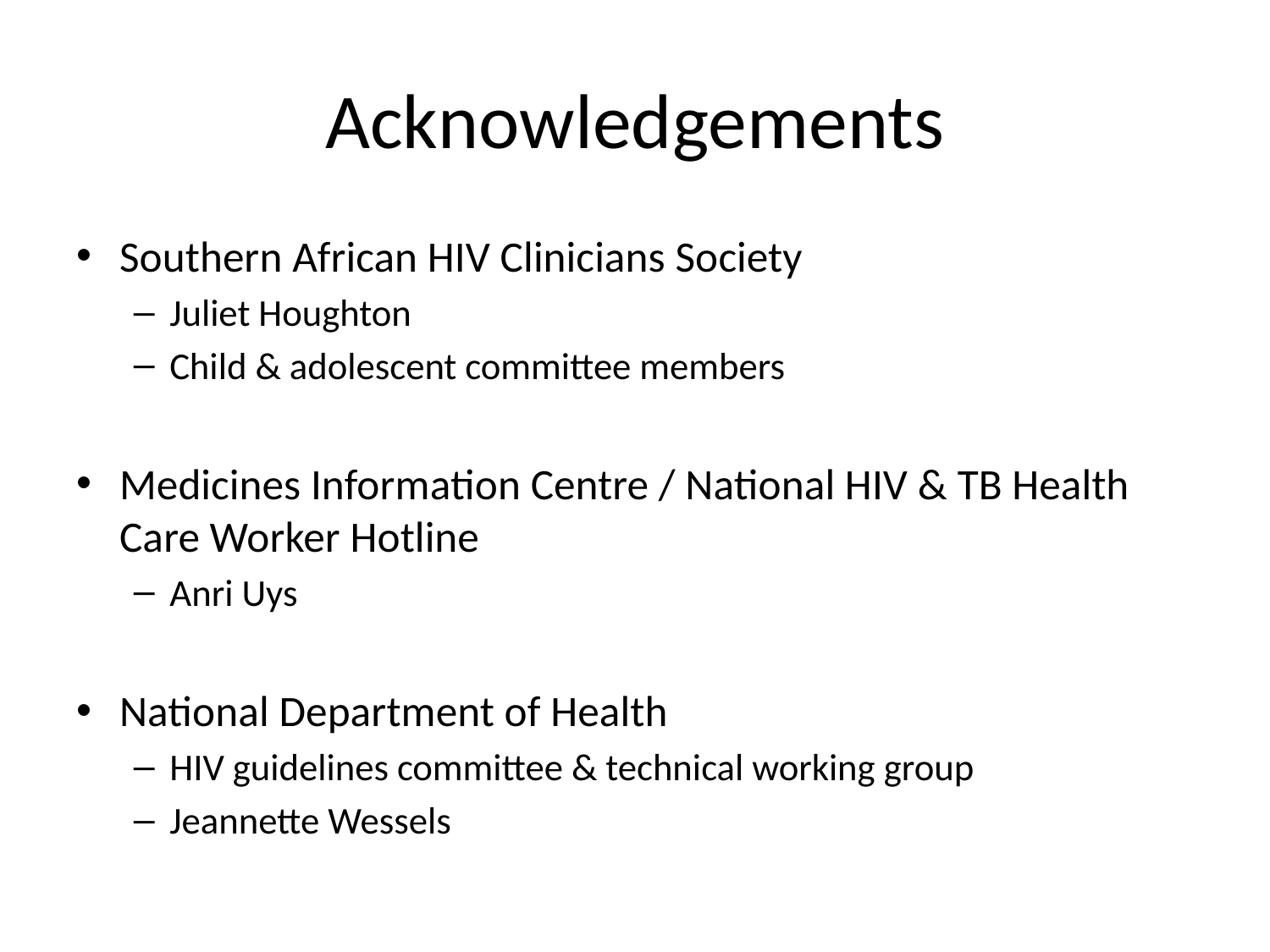

# Acknowledgements
Southern African HIV Clinicians Society
Juliet Houghton
Child & adolescent committee members

Medicines Information Centre / National HIV & TB Health Care Worker Hotline
Anri Uys

National Department of Health
HIV guidelines committee & technical working group
Jeannette Wessels